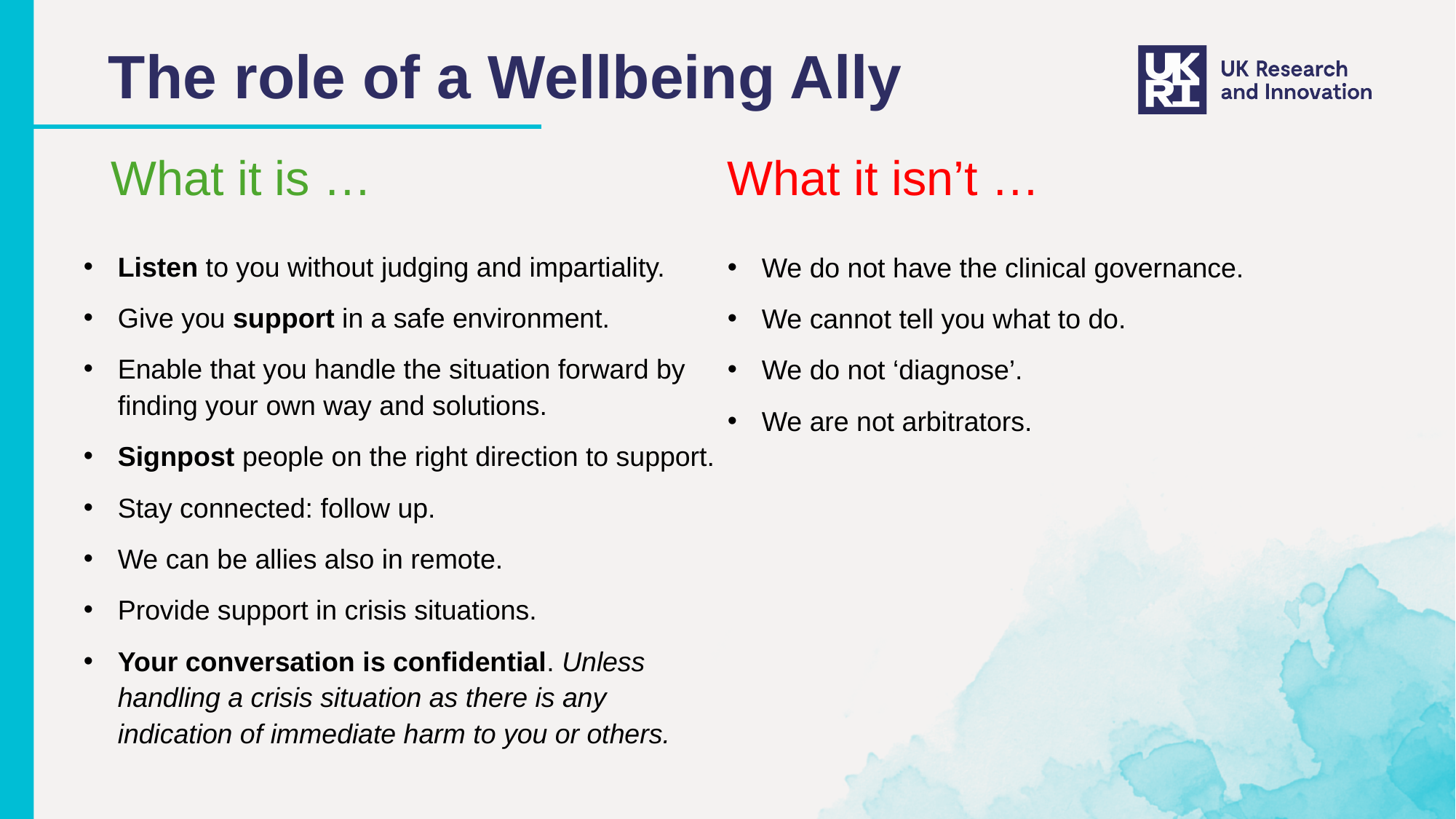

The role of a Wellbeing Ally
What it is …
What it isn’t …
# Listen to you without judging and impartiality.
Give you support in a safe environment.
Enable that you handle the situation forward by finding your own way and solutions.
Signpost people on the right direction to support.
Stay connected: follow up.
We can be allies also in remote.
Provide support in crisis situations.
Your conversation is confidential. Unless handling a crisis situation as there is any indication of immediate harm to you or others.

We do not have the clinical governance.
We cannot tell you what to do.
We do not ‘diagnose’.
We are not arbitrators.